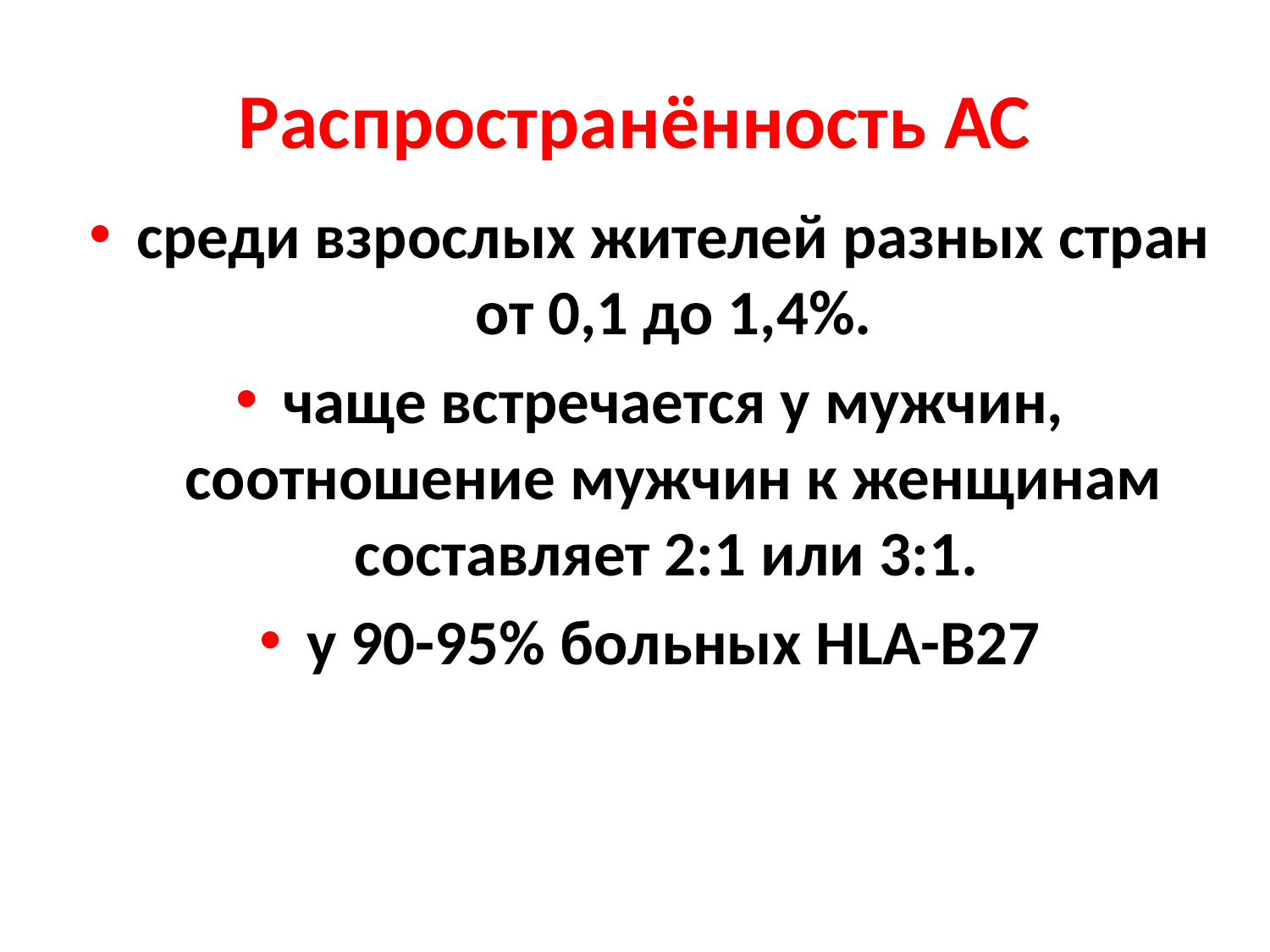

# Распространённость АС
среди взрослых жителей разных стран от 0,1 до 1,4%.
чаще встречается у мужчин, соотношение мужчин к женщинам составляет 2:1 или 3:1.
у 90-95% больных HLA-B27